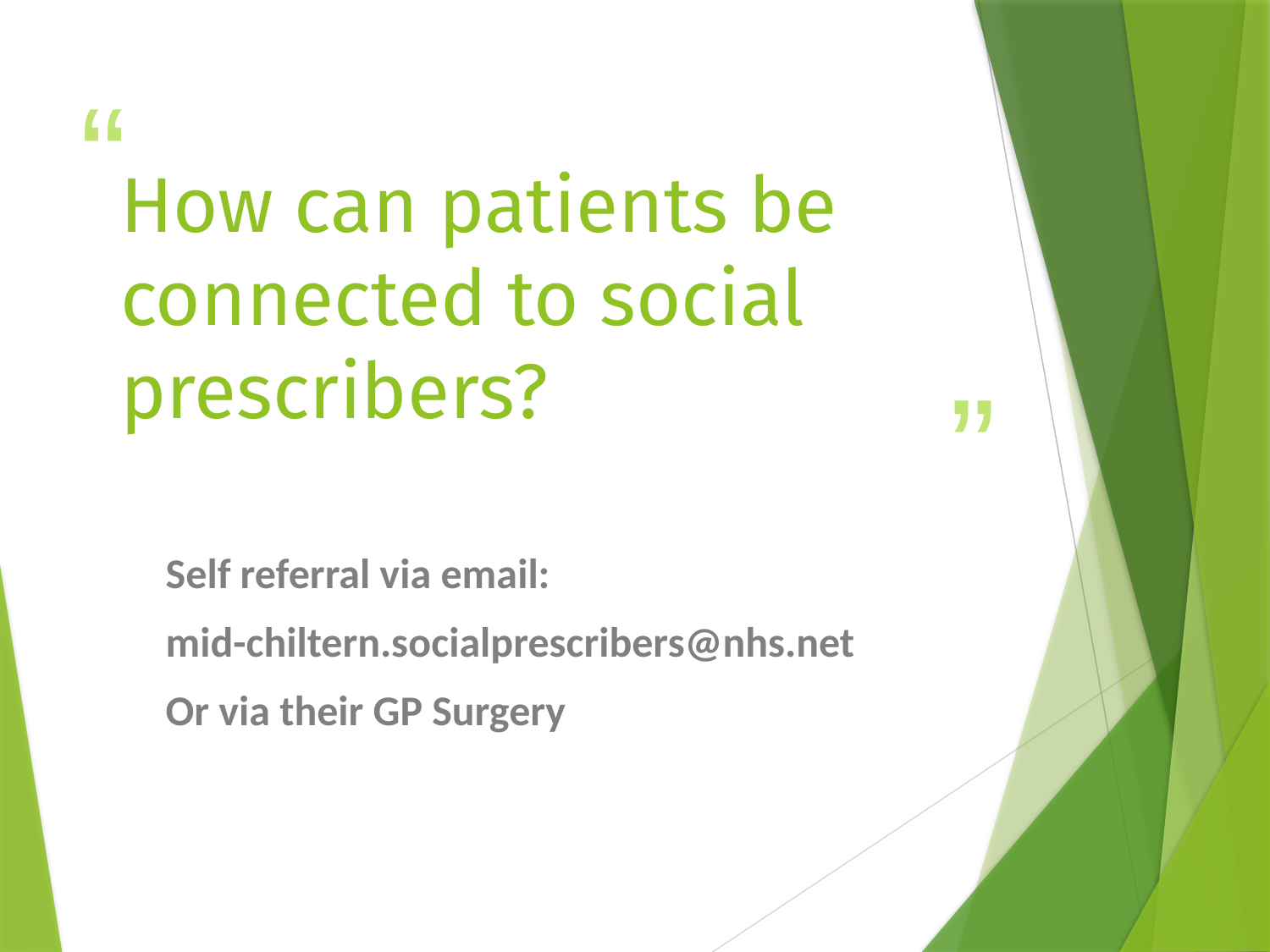

# How can patients be connected to social prescribers?

Self referral via email:
mid-chiltern.socialprescribers@nhs.net
Or via their GP Surgery